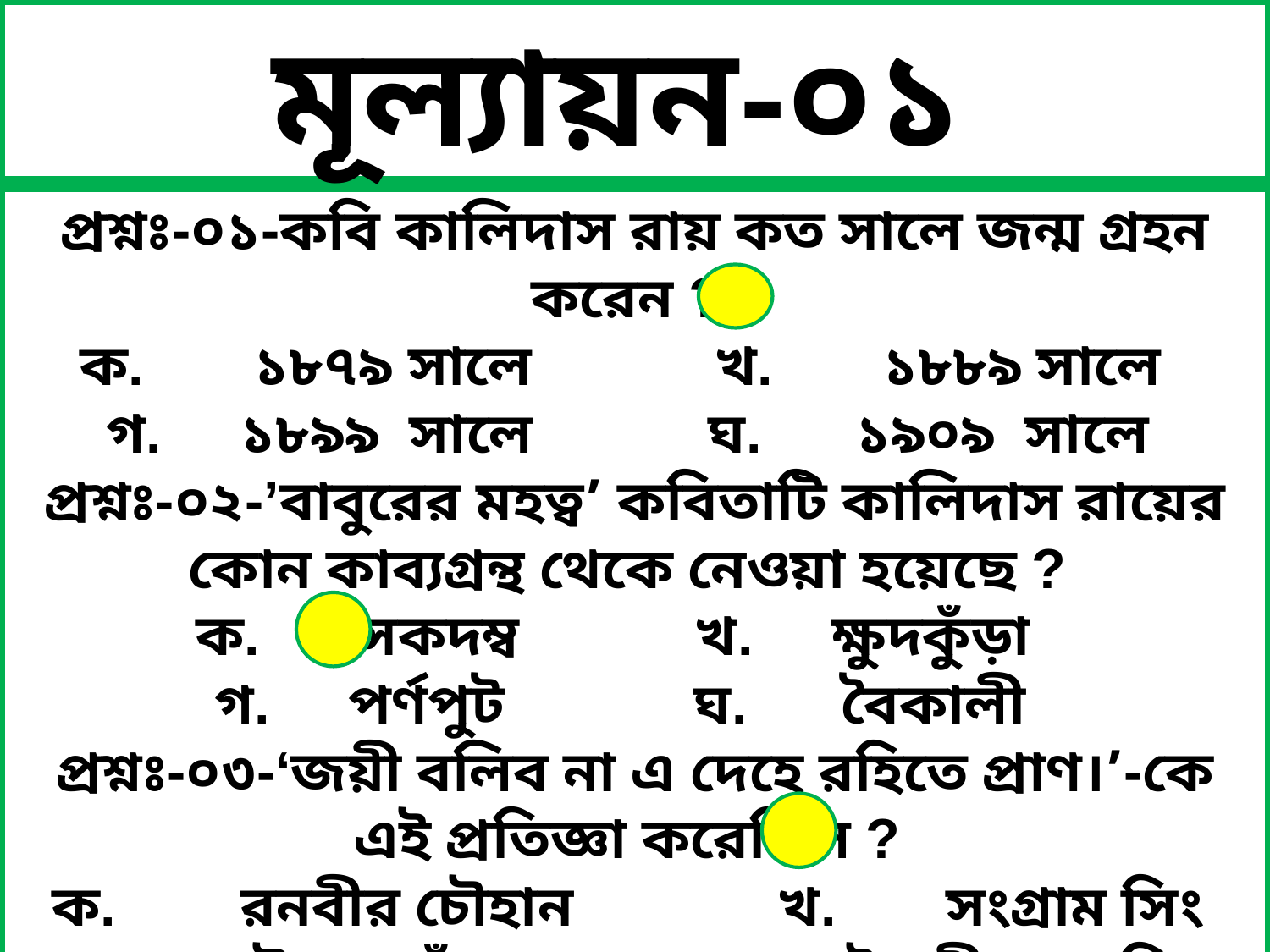

মূল্যায়ন-০১
প্রশ্নঃ-০১-কবি কালিদাস রায় কত সালে জন্ম গ্রহন করেন ?
ক.       ১৮৭৯ সালে        	খ.       ১৮৮৯ সালে
গ.     ১৮৯৯  সালে            ঘ.      ১৯০৯  সালে
প্রশ্নঃ-০২-’বাবুরের মহত্ব’ কবিতাটি কালিদাস রায়ের কোন কাব্যগ্রন্থ থেকে নেওয়া হয়েছে ?
ক.    রসকদম্ব            খ.     ক্ষুদকুঁড়া
গ.     পর্ণপুট             ঘ.      বৈকালী
প্রশ্নঃ-০৩-‘জয়ী বলিব না এ দেহে রহিতে প্রাণ।’-কে এই প্রতিজ্ঞা করেছিল ?
  ক.        রনবীর চৌহান              খ.       সংগ্রাম সিং
গ.      দৌলত  খাঁ                ঘ.      ইব্রাহীম লোদি